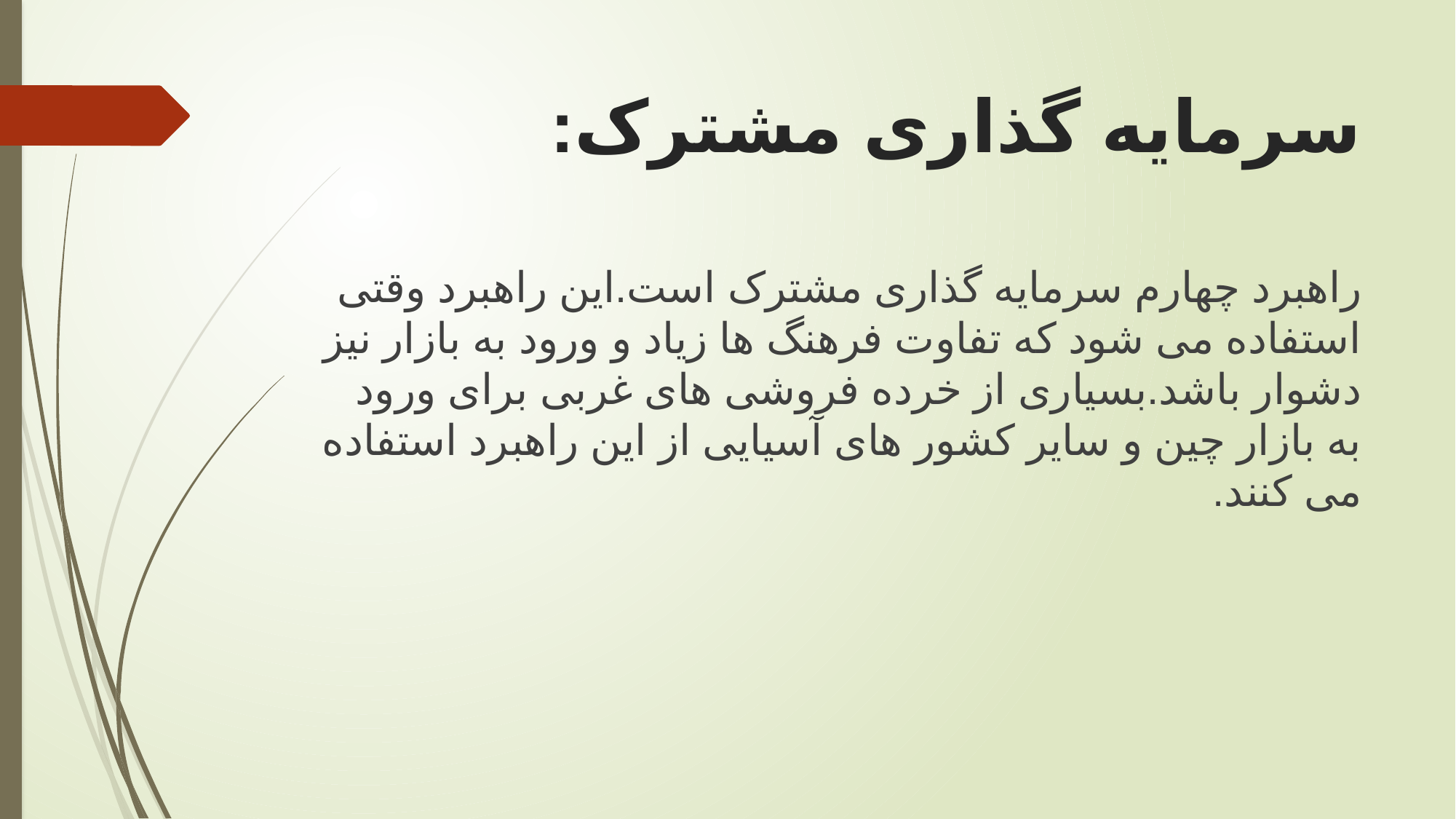

# سرمایه گذاری مشترک:
راهبرد چهارم سرمایه گذاری مشترک است.این راهبرد وقتی استفاده می شود که تفاوت فرهنگ ها زیاد و ورود به بازار نیز دشوار باشد.بسیاری از خرده فروشی های غربی برای ورود به بازار چین و سایر کشور های آسیایی از این راهبرد استفاده می کنند.